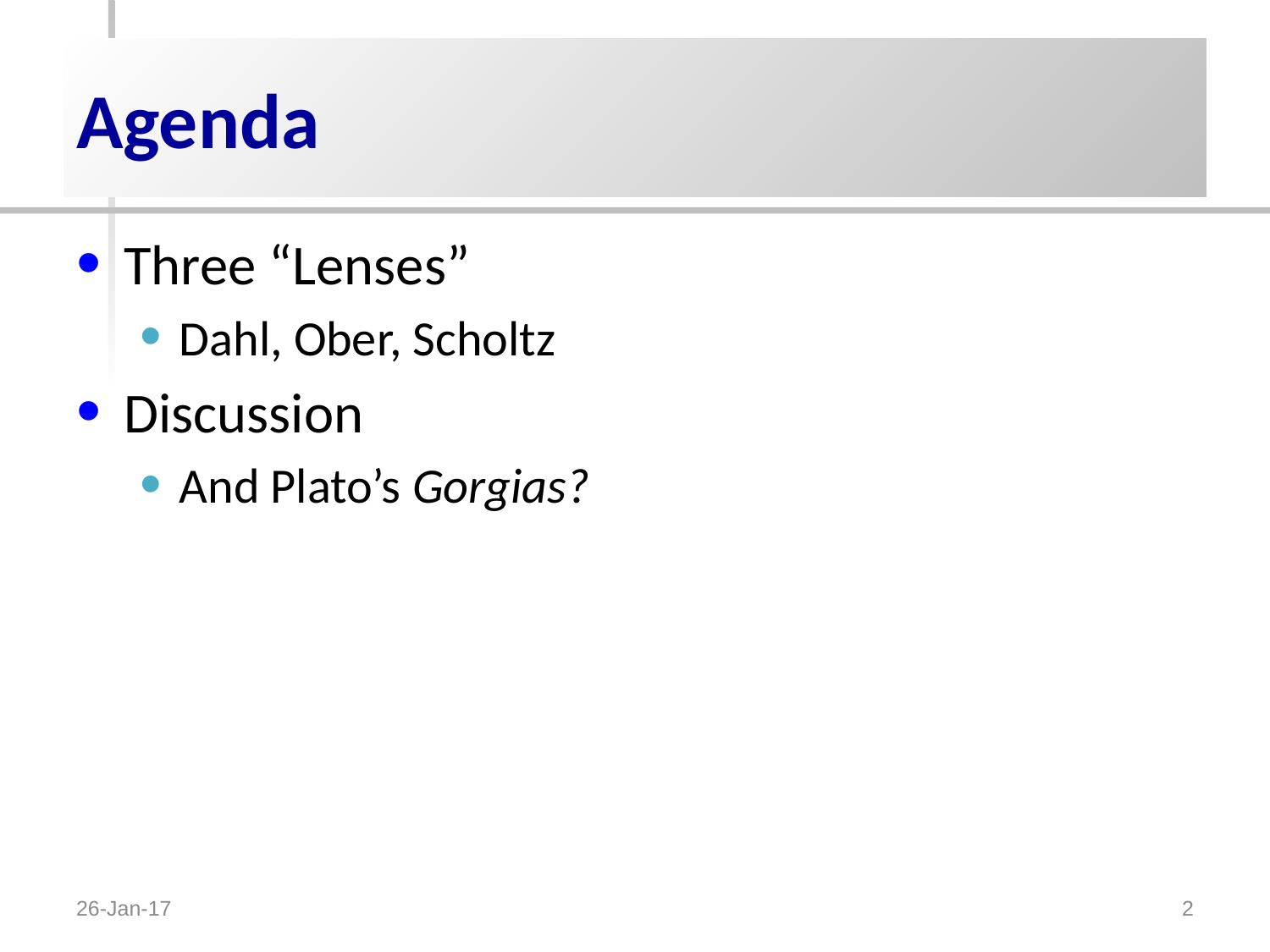

# Agenda
Three “Lenses”
Dahl, Ober, Scholtz
Discussion
And Plato’s Gorgias?
26-Jan-17
2